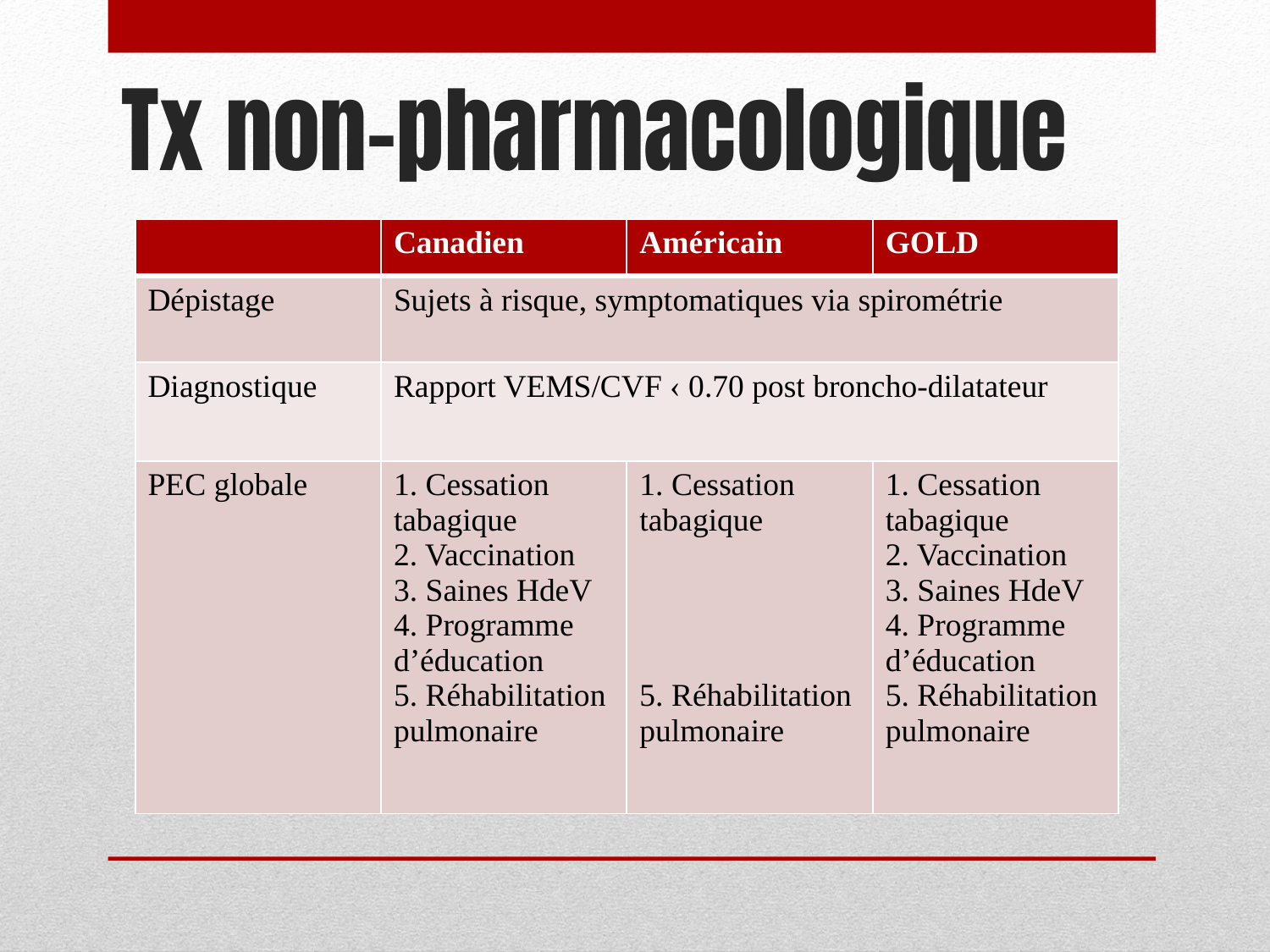

# Tx non-pharmacologique
|  | Canadien | Américain | GOLD |
| --- | --- | --- | --- |
| Dépistage | Sujets à risque, symptomatiques via spirométrie |  |  |
| Diagnostique | Rapport VEMS/CVF ‹ 0.70 post broncho-dilatateur |  |  |
| PEC globale | 1. Cessation tabagique 2. Vaccination 3. Saines HdeV 4. Programme d’éducation 5. Réhabilitation pulmonaire | 1. Cessation tabagique 5. Réhabilitation pulmonaire | 1. Cessation tabagique 2. Vaccination 3. Saines HdeV 4. Programme d’éducation 5. Réhabilitation pulmonaire |